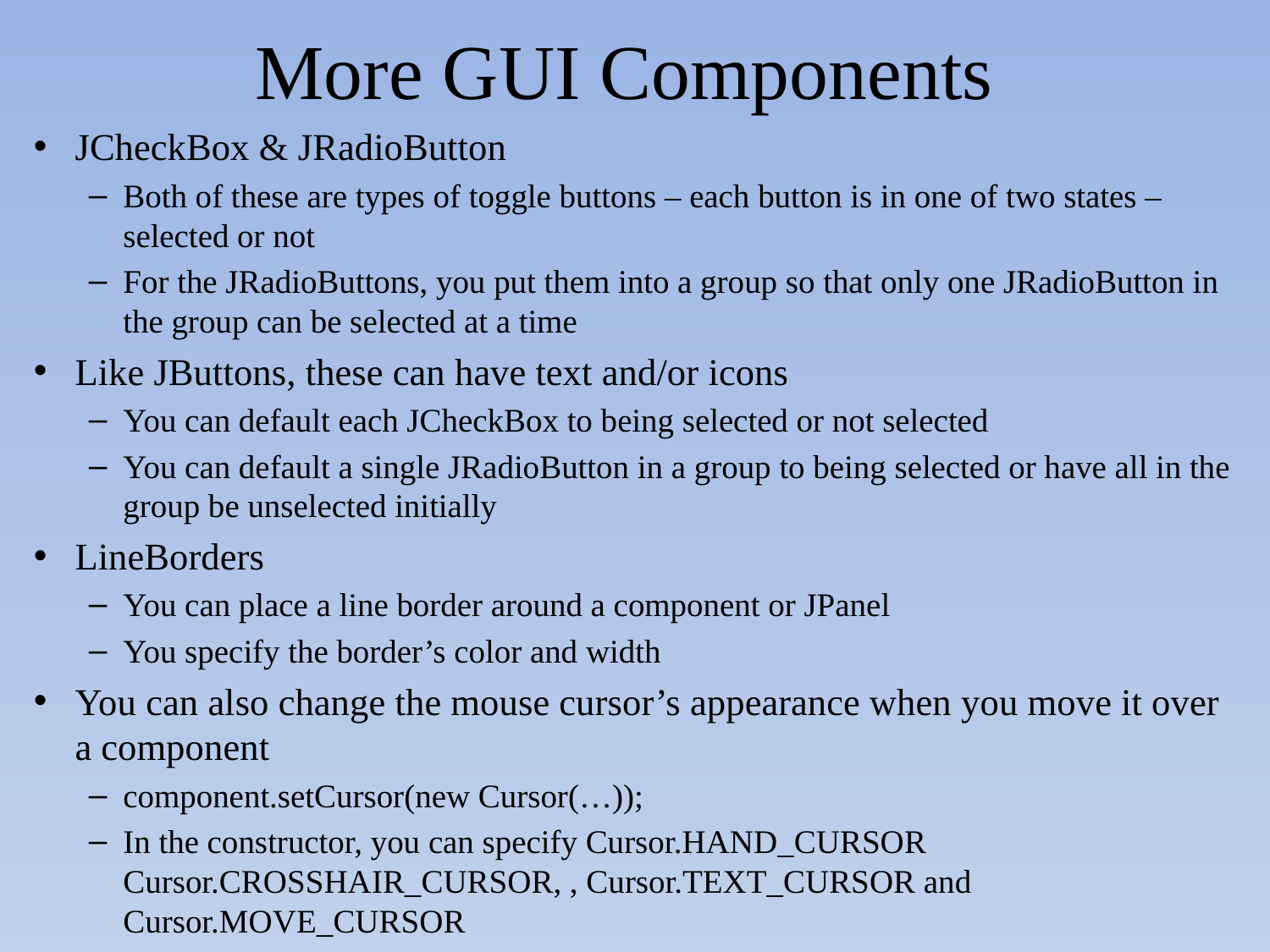

# More GUI Components
JCheckBox & JRadioButton
Both of these are types of toggle buttons – each button is in one of two states – selected or not
For the JRadioButtons, you put them into a group so that only one JRadioButton in the group can be selected at a time
Like JButtons, these can have text and/or icons
You can default each JCheckBox to being selected or not selected
You can default a single JRadioButton in a group to being selected or have all in the group be unselected initially
LineBorders
You can place a line border around a component or JPanel
You specify the border’s color and width
You can also change the mouse cursor’s appearance when you move it over a component
component.setCursor(new Cursor(…));
In the constructor, you can specify Cursor.HAND_CURSOR Cursor.CROSSHAIR_CURSOR, , Cursor.TEXT_CURSOR and Cursor.MOVE_CURSOR